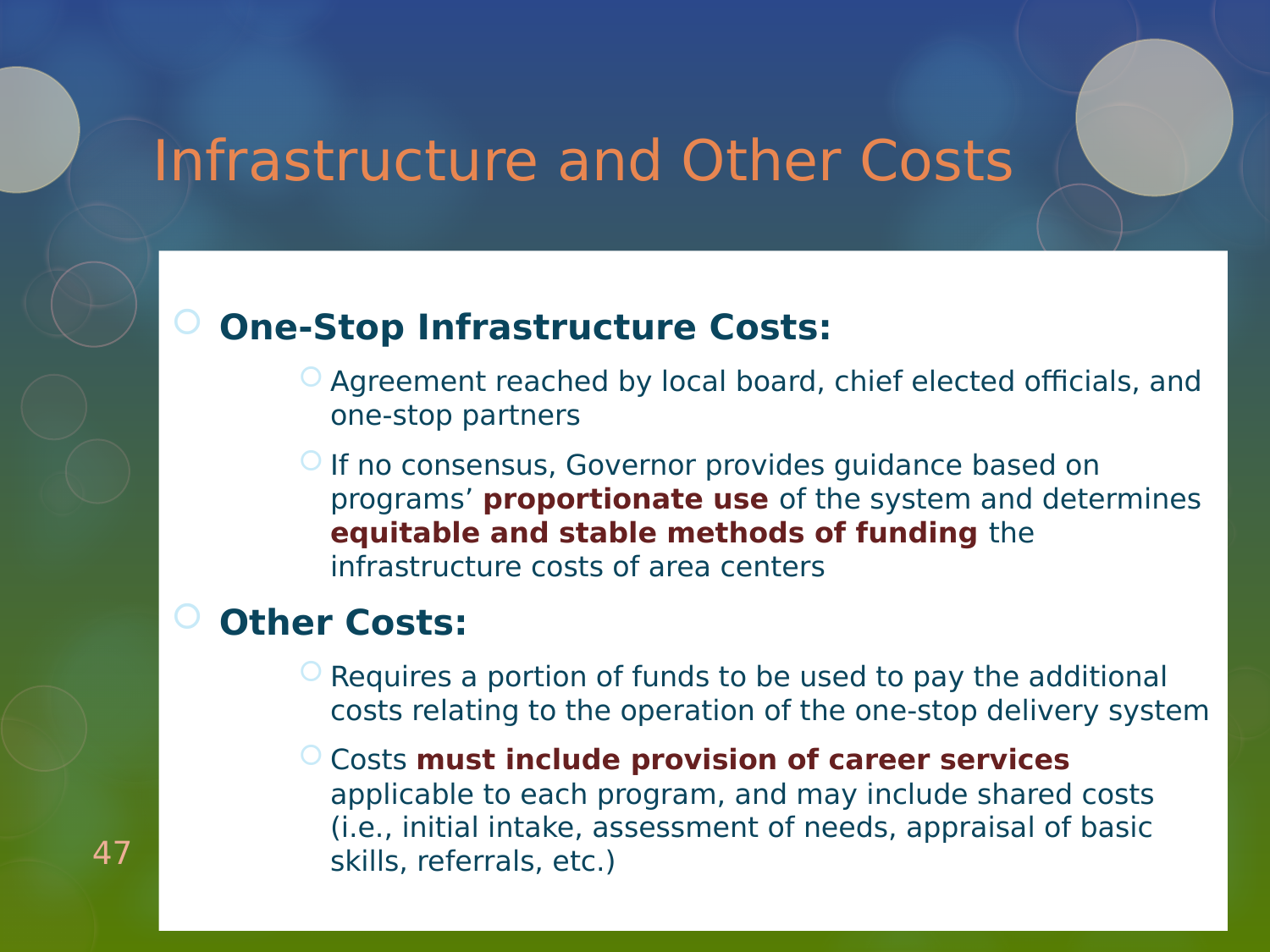

# Infrastructure and Other Costs
One-Stop Infrastructure Costs:
Agreement reached by local board, chief elected officials, and one-stop partners
If no consensus, Governor provides guidance based on programs’ proportionate use of the system and determines equitable and stable methods of funding the infrastructure costs of area centers
Other Costs:
Requires a portion of funds to be used to pay the additional costs relating to the operation of the one-stop delivery system
Costs must include provision of career services applicable to each program, and may include shared costs (i.e., initial intake, assessment of needs, appraisal of basic skills, referrals, etc.)
47